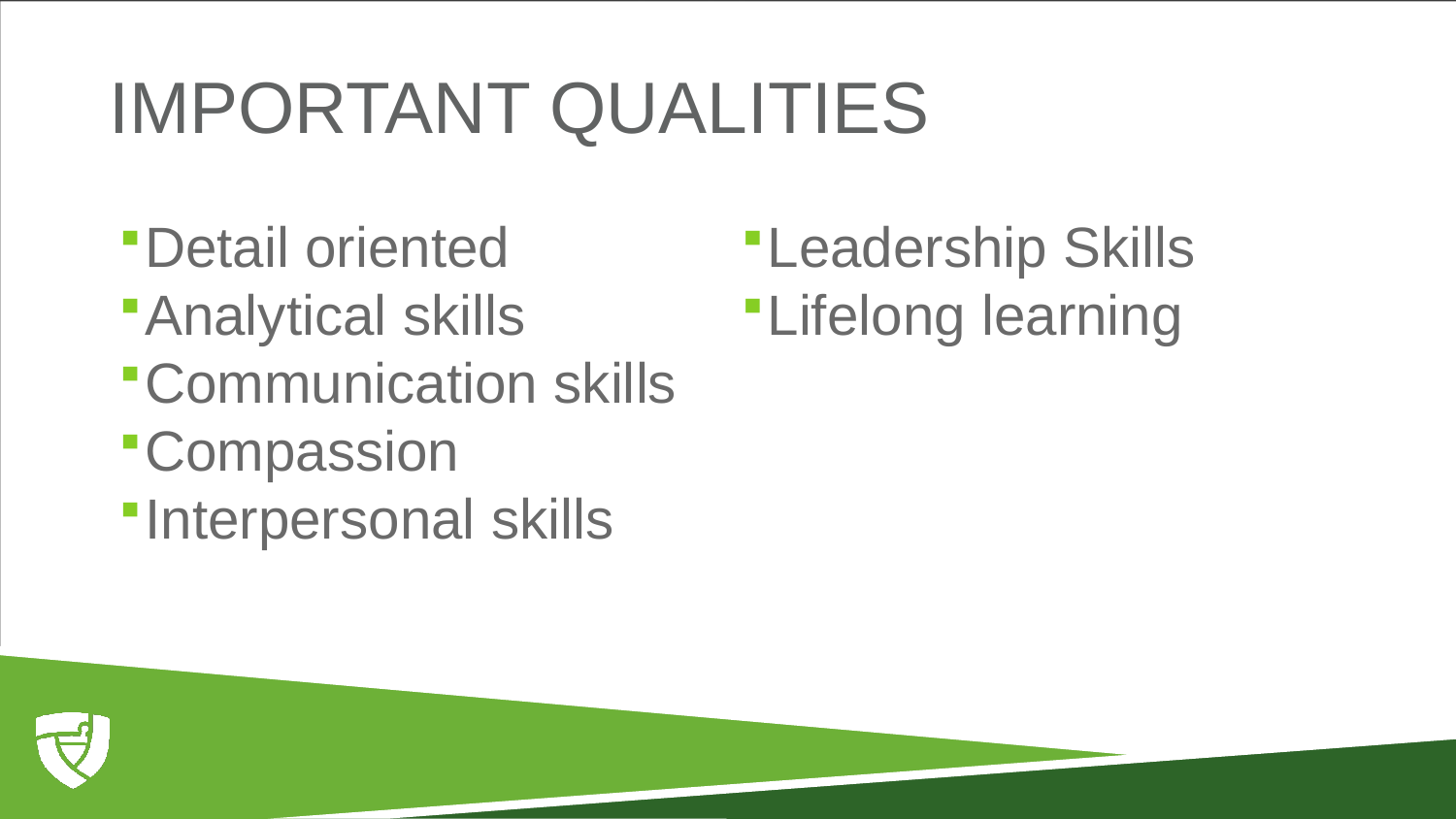

# Important qualities
Detail oriented
Analytical skills
Communication skills
Compassion
Interpersonal skills

Leadership Skills
Lifelong learning